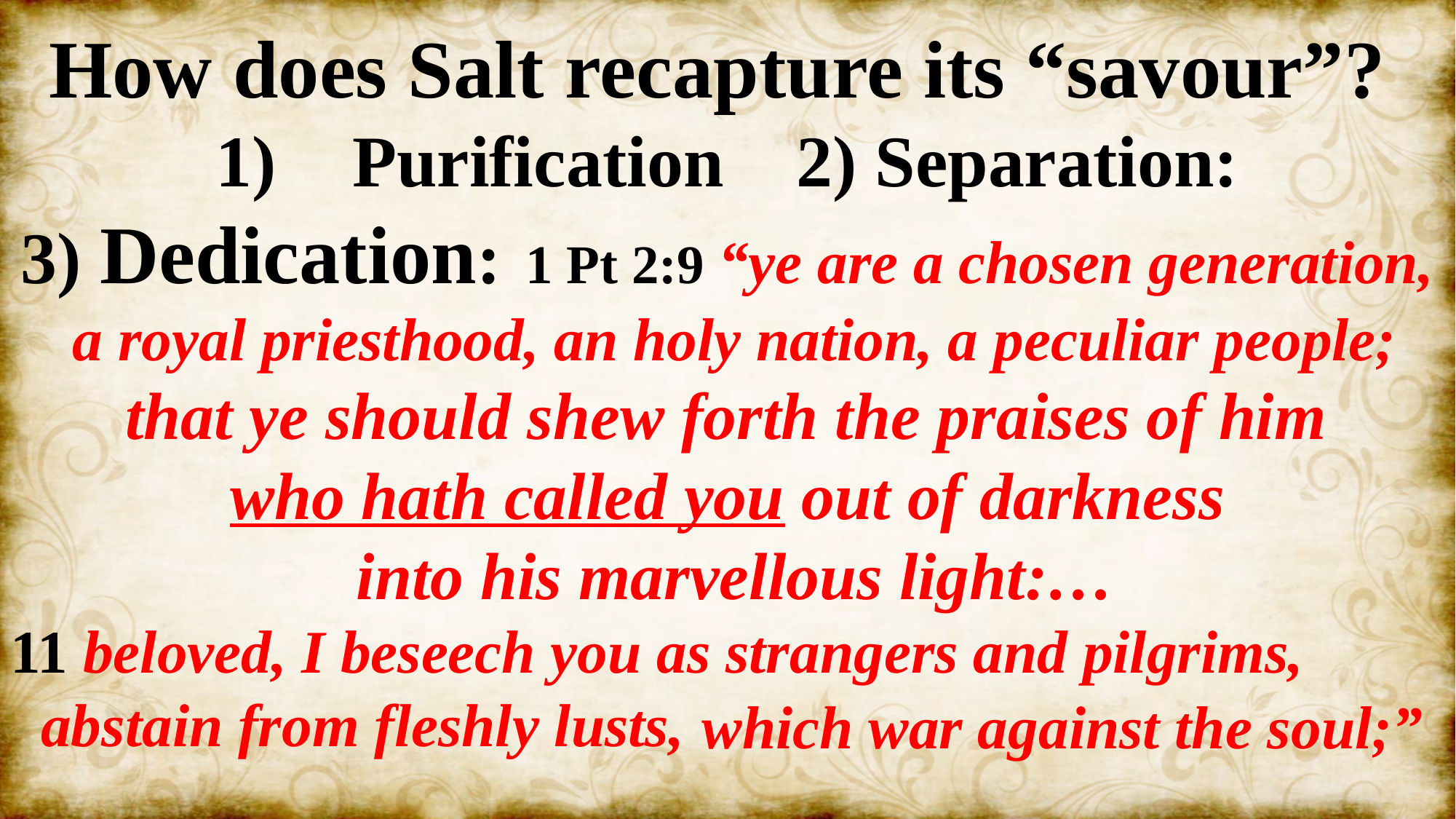

How does Salt recapture its “savour”?
Purification    2) Separation:
3) Dedication:  1 Pt 2:9 “ye are a chosen generation,
 a royal priesthood, an holy nation, a peculiar people;
 that ye should shew forth the praises of him
who hath called you out of darkness
 into his marvellous light:…
11 beloved, I beseech you as strangers and pilgrims,
  abstain from fleshly lusts,

which war against the soul;”